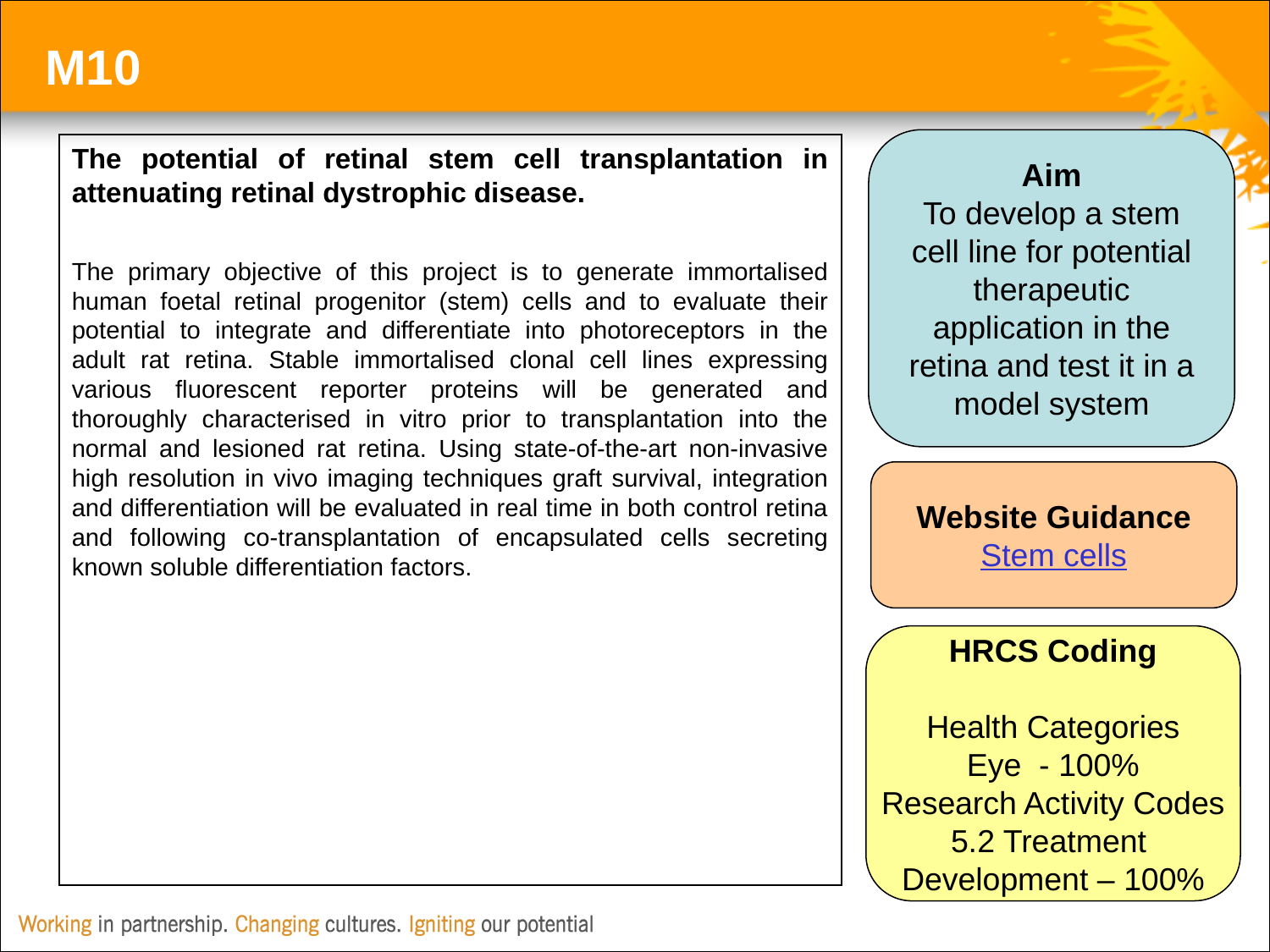

M10
Aim
To develop a stem cell line for potential therapeutic application in the retina and test it in a model system
The potential of retinal stem cell transplantation in attenuating retinal dystrophic disease.

The primary objective of this project is to generate immortalised human foetal retinal progenitor (stem) cells and to evaluate their potential to integrate and differentiate into photoreceptors in the adult rat retina. Stable immortalised clonal cell lines expressing various fluorescent reporter proteins will be generated and thoroughly characterised in vitro prior to transplantation into the normal and lesioned rat retina. Using state-of-the-art non-invasive high resolution in vivo imaging techniques graft survival, integration and differentiation will be evaluated in real time in both control retina and following co-transplantation of encapsulated cells secreting known soluble differentiation factors.
Website Guidance
Stem cells
HRCS Coding

Health Categories
Eye  - 100%
Research Activity Codes
5.2 Treatment
Development – 100%